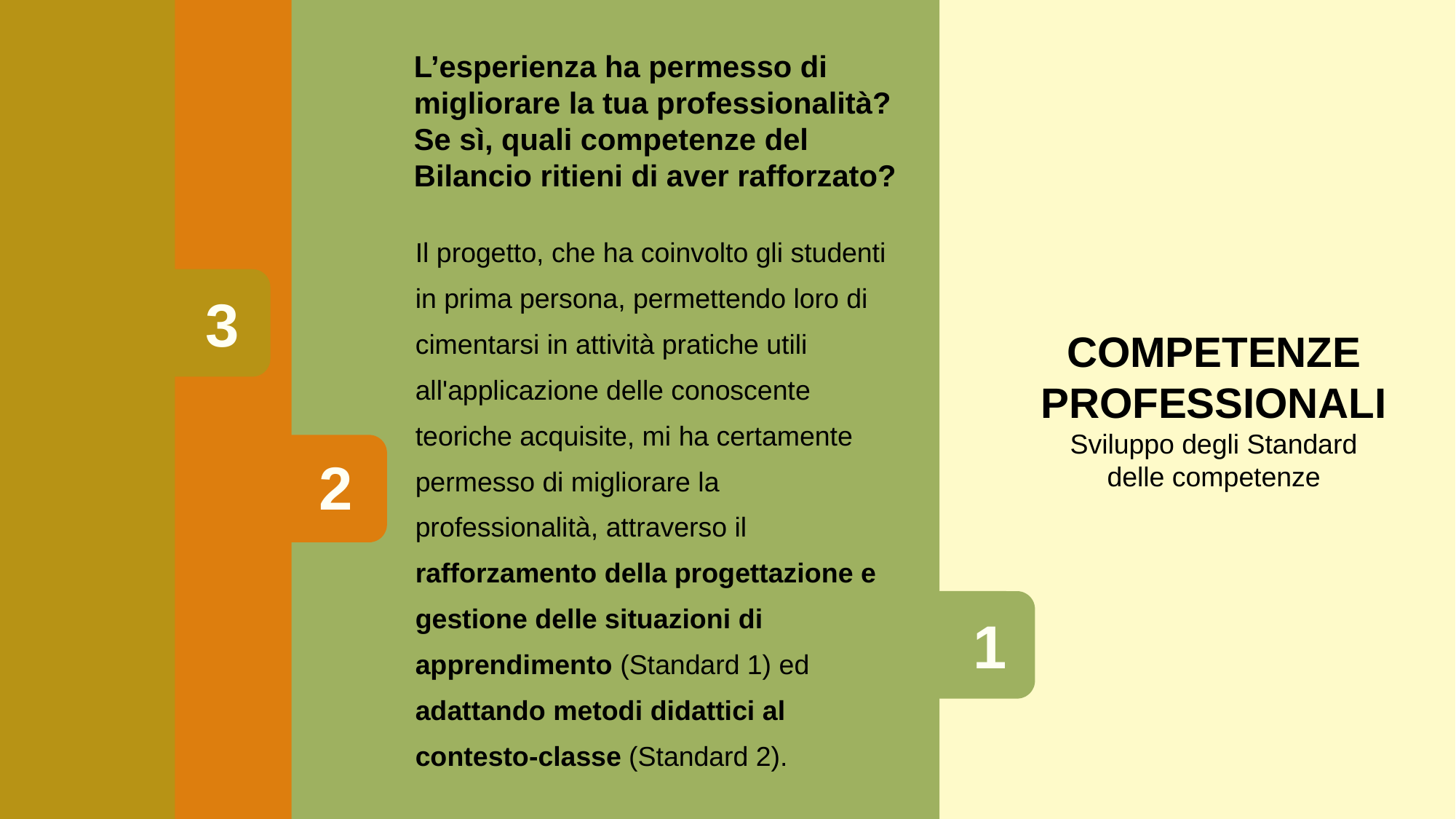

L’esperienza ha permesso di migliorare la tua professionalità? Se sì, quali competenze del Bilancio ritieni di aver rafforzato?
Il progetto, che ha coinvolto gli studenti in prima persona, permettendo loro di cimentarsi in attività pratiche utili all'applicazione delle conoscente teoriche acquisite, mi ha certamente permesso di migliorare la professionalità, attraverso il rafforzamento della progettazione e gestione delle situazioni di apprendimento (Standard 1) ed adattando metodi didattici al contesto-classe (Standard 2).
3
COMPETENZE PROFESSIONALI
Sviluppo degli Standard
delle competenze
2
1